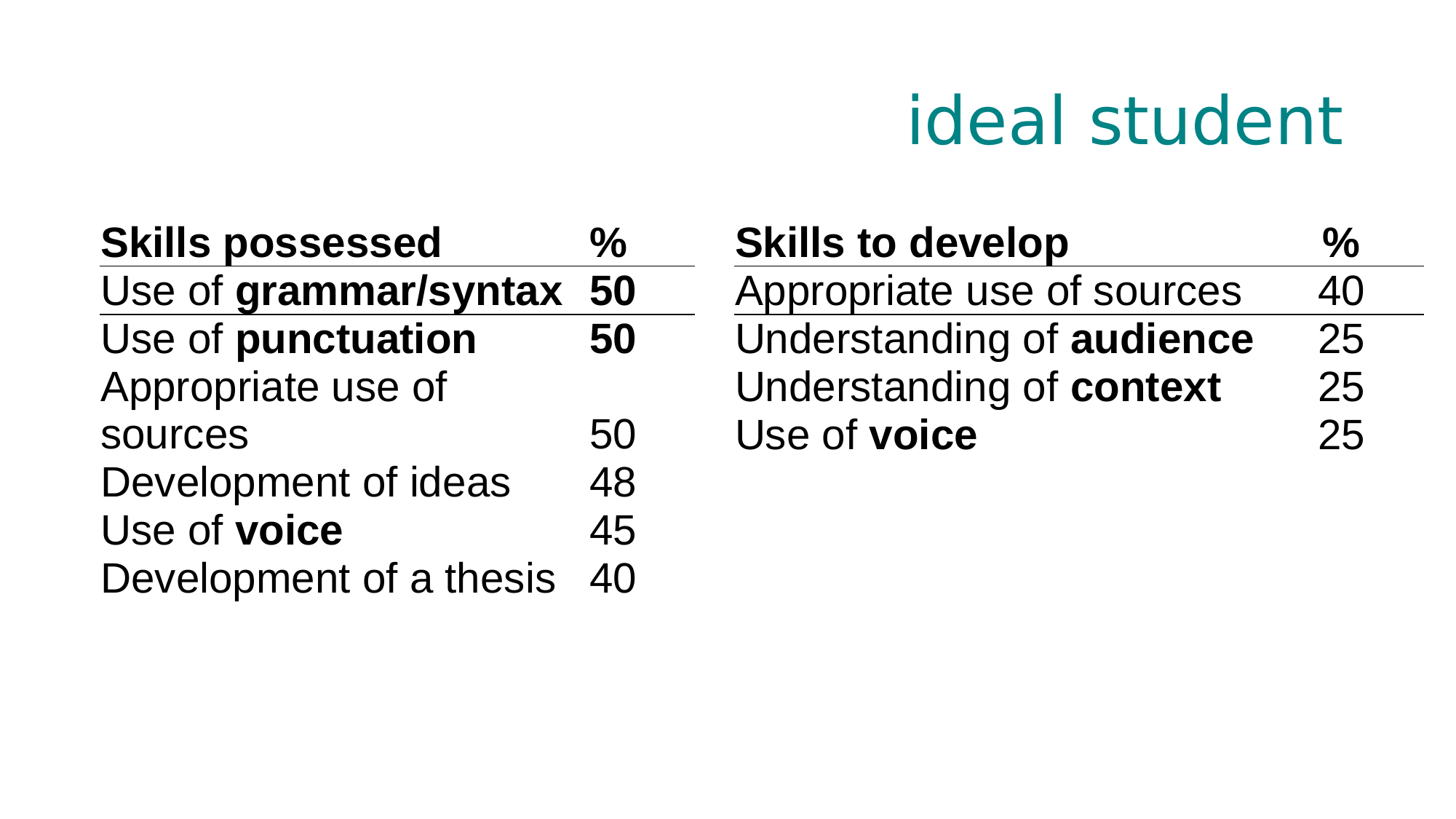

# ideal student
| Skills possessed | % |
| --- | --- |
| Use of grammar/syntax | 50 |
| Use of punctuation | 50 |
| Appropriate use of sources | 50 |
| Development of ideas | 48 |
| Use of voice | 45 |
| Development of a thesis | 40 |
| Skills to develop | % |
| --- | --- |
| Appropriate use of sources | 40 |
| Understanding of audience | 25 |
| Understanding of context | 25 |
| Use of voice | 25 |